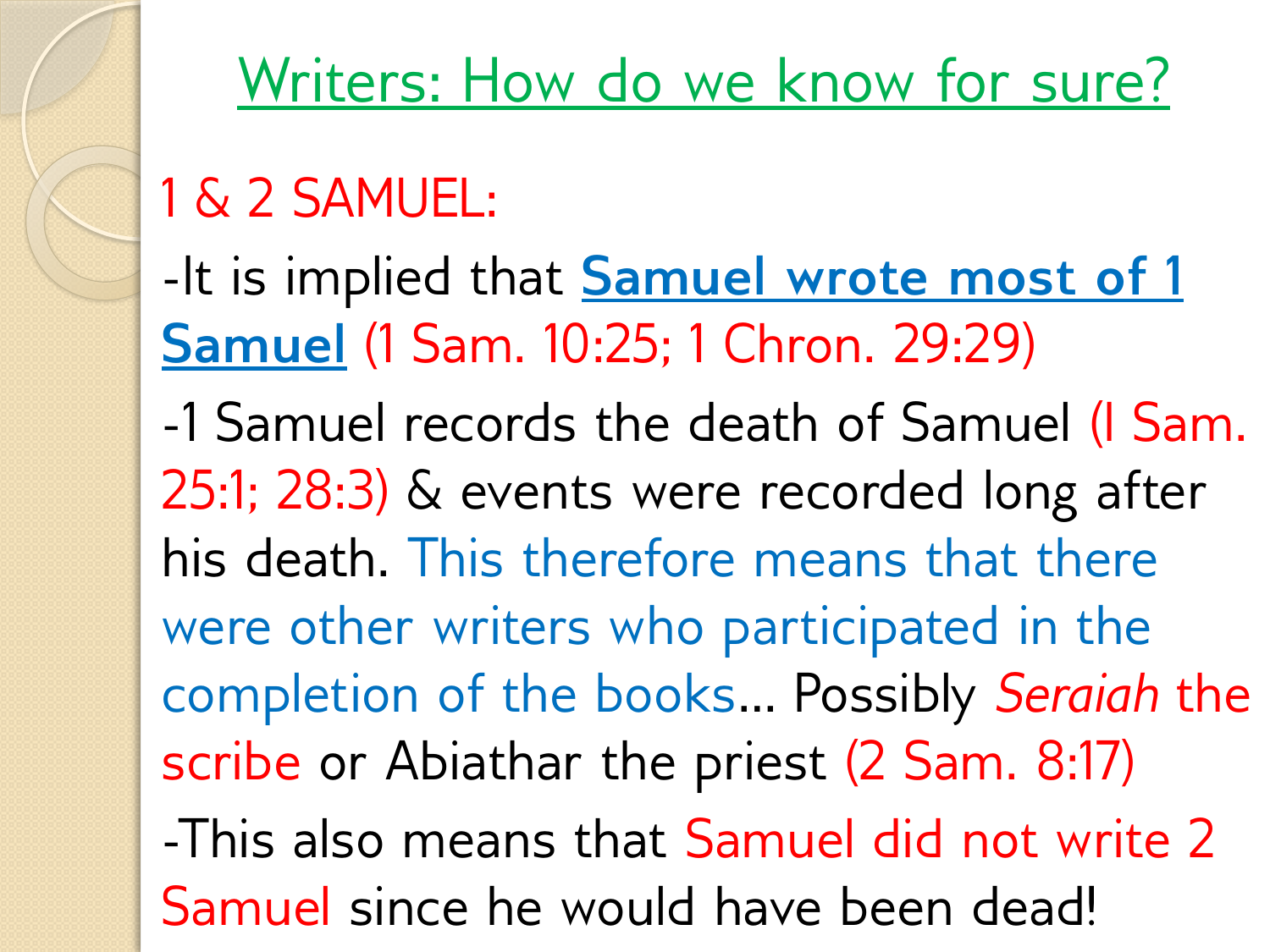

# Writers: How do we know for sure?

1 & 2 SAMUEL:
-It is implied that Samuel wrote most of 1 Samuel (1 Sam. 10:25; 1 Chron. 29:29)
-1 Samuel records the death of Samuel (I Sam. 25:1; 28:3) & events were recorded long after his death. This therefore means that there were other writers who participated in the completion of the books… Possibly Seraiah the scribe or Abiathar the priest (2 Sam. 8:17)
-This also means that Samuel did not write 2 Samuel since he would have been dead!